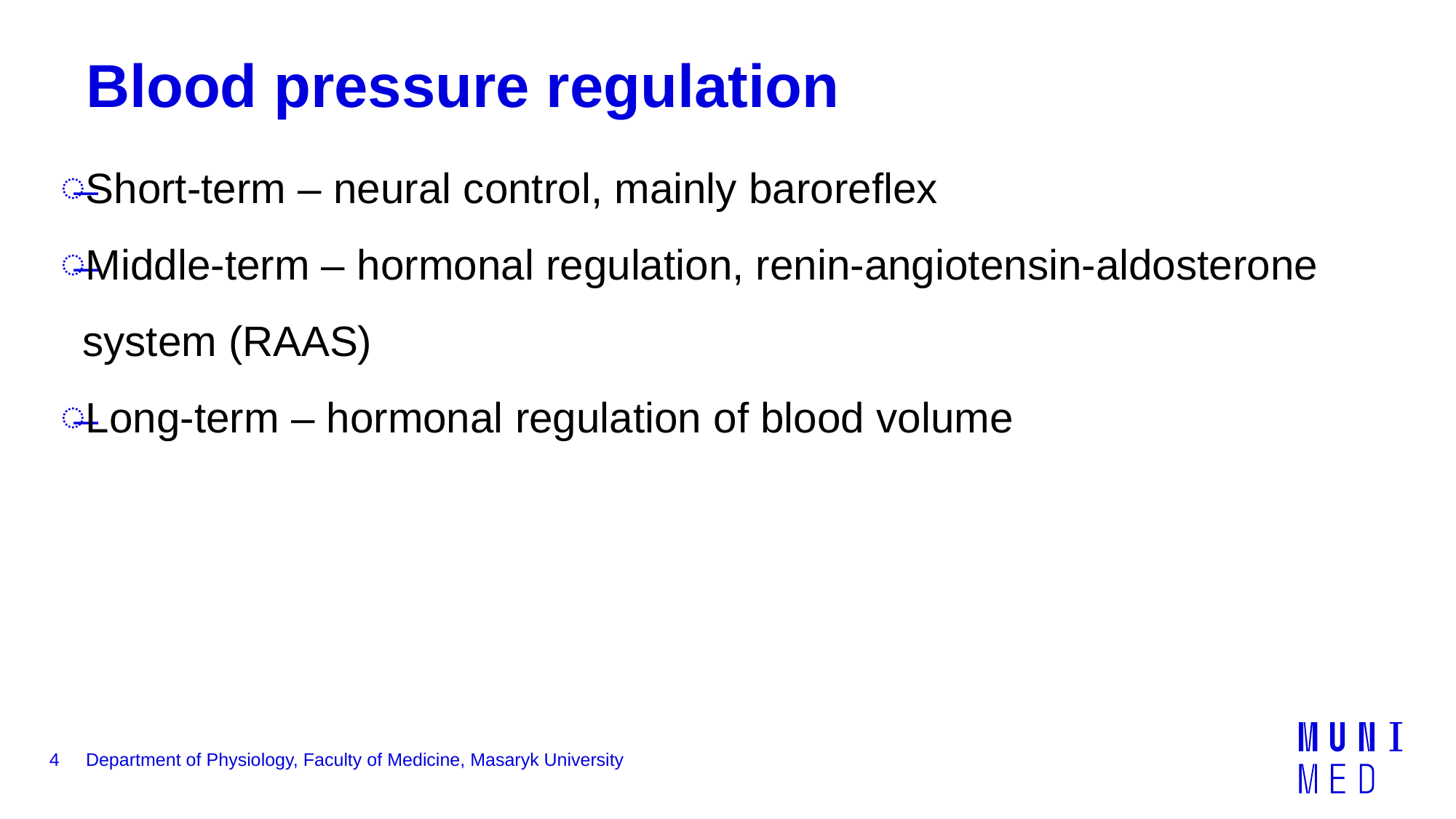

# Blood pressure regulation
Short-term – neural control, mainly baroreflex
Middle-term – hormonal regulation, renin-angiotensin-aldosterone system (RAAS)
Long-term – hormonal regulation of blood volume
4
Department of Physiology, Faculty of Medicine, Masaryk University